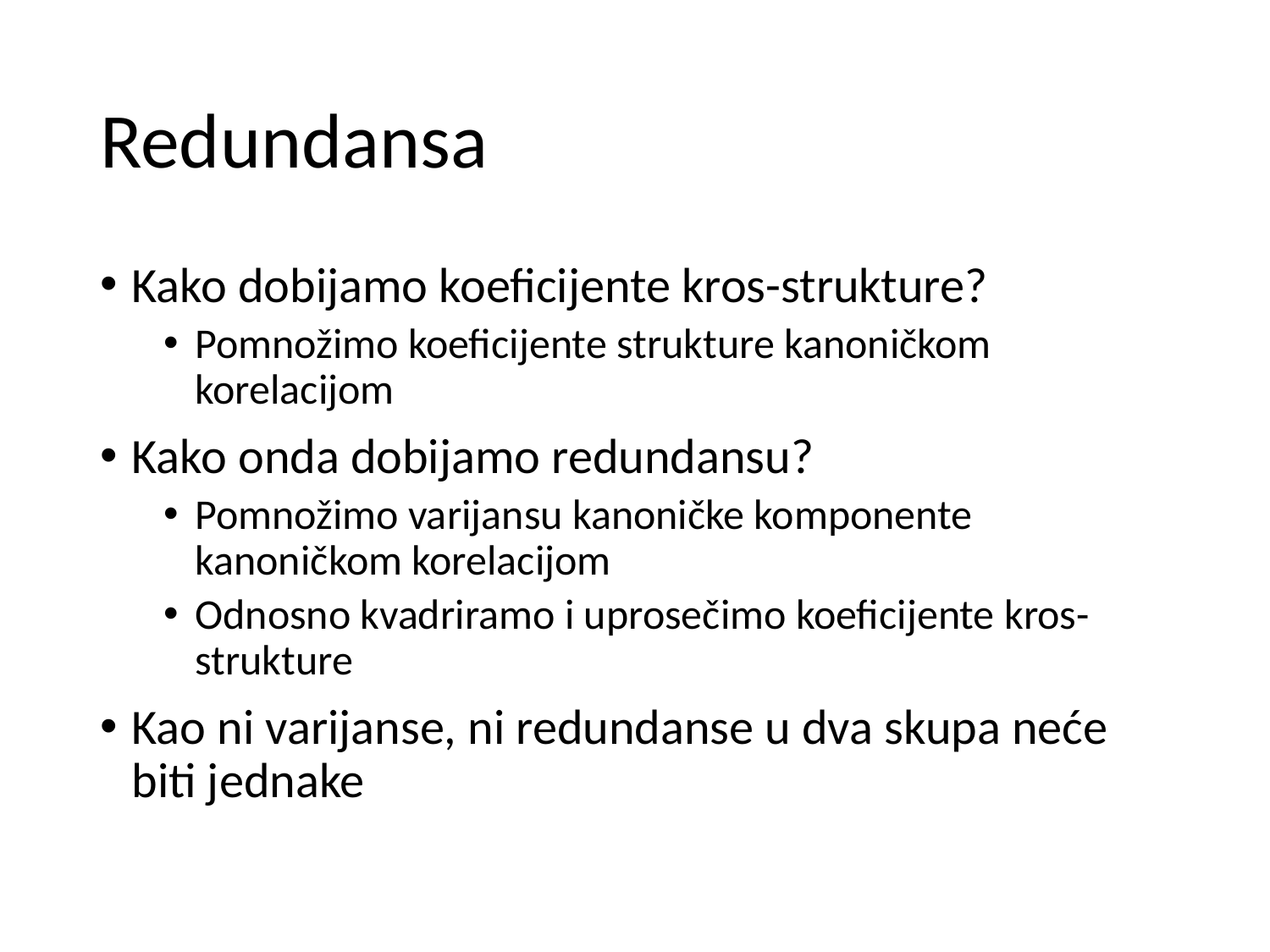

# Redundansa
Kako dobijamo koeficijente kros-strukture?
Pomnožimo koeficijente strukture kanoničkom korelacijom
Kako onda dobijamo redundansu?
Pomnožimo varijansu kanoničke komponente kanoničkom korelacijom
Odnosno kvadriramo i uprosečimo koeficijente kros-strukture
Kao ni varijanse, ni redundanse u dva skupa neće biti jednake